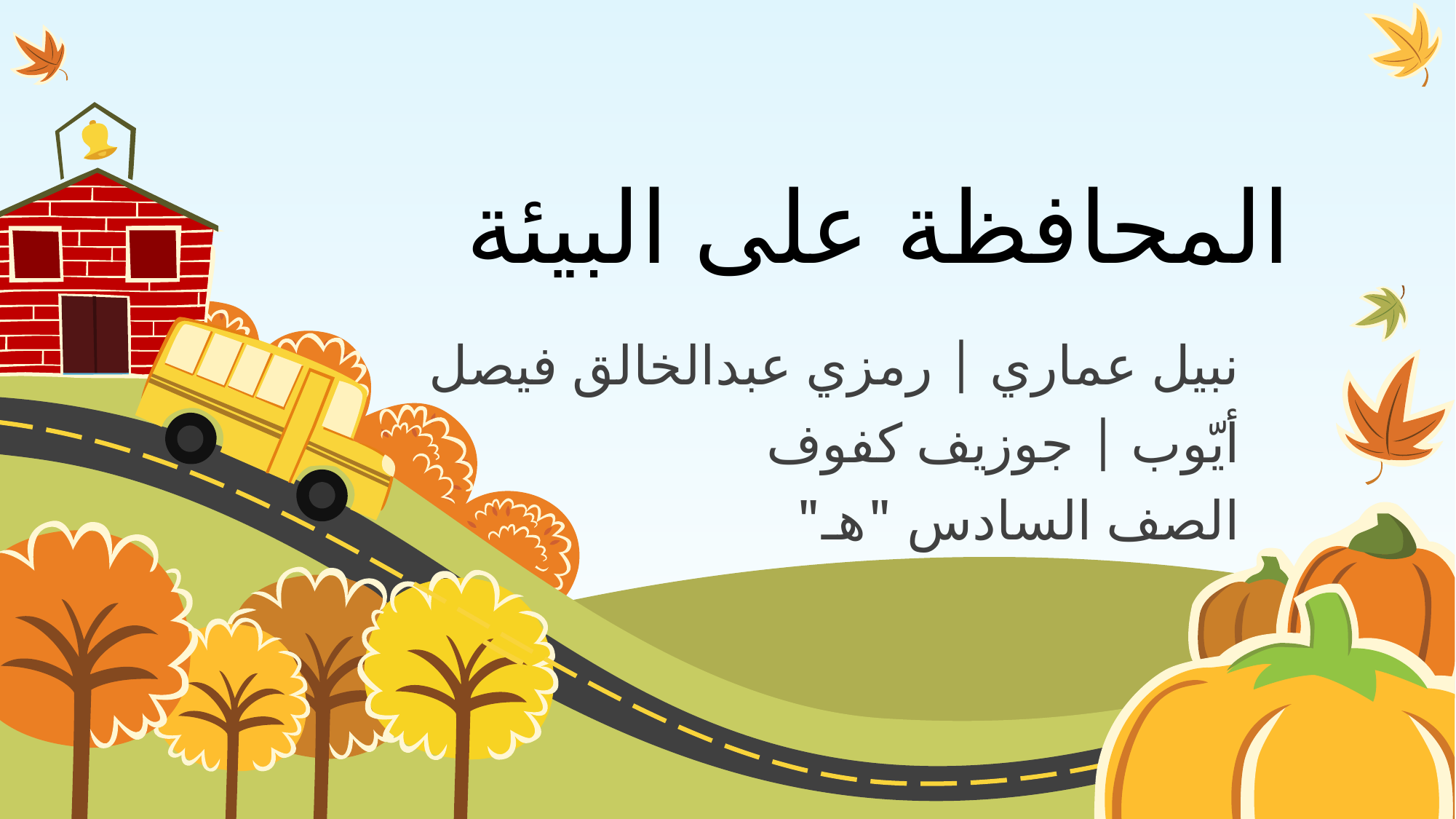

# المحافظة على البيئة
نبيل عماري | رمزي عبدالخالق فيصل أيّوب | جوزيف كفوف
الصف السادس "هـ"